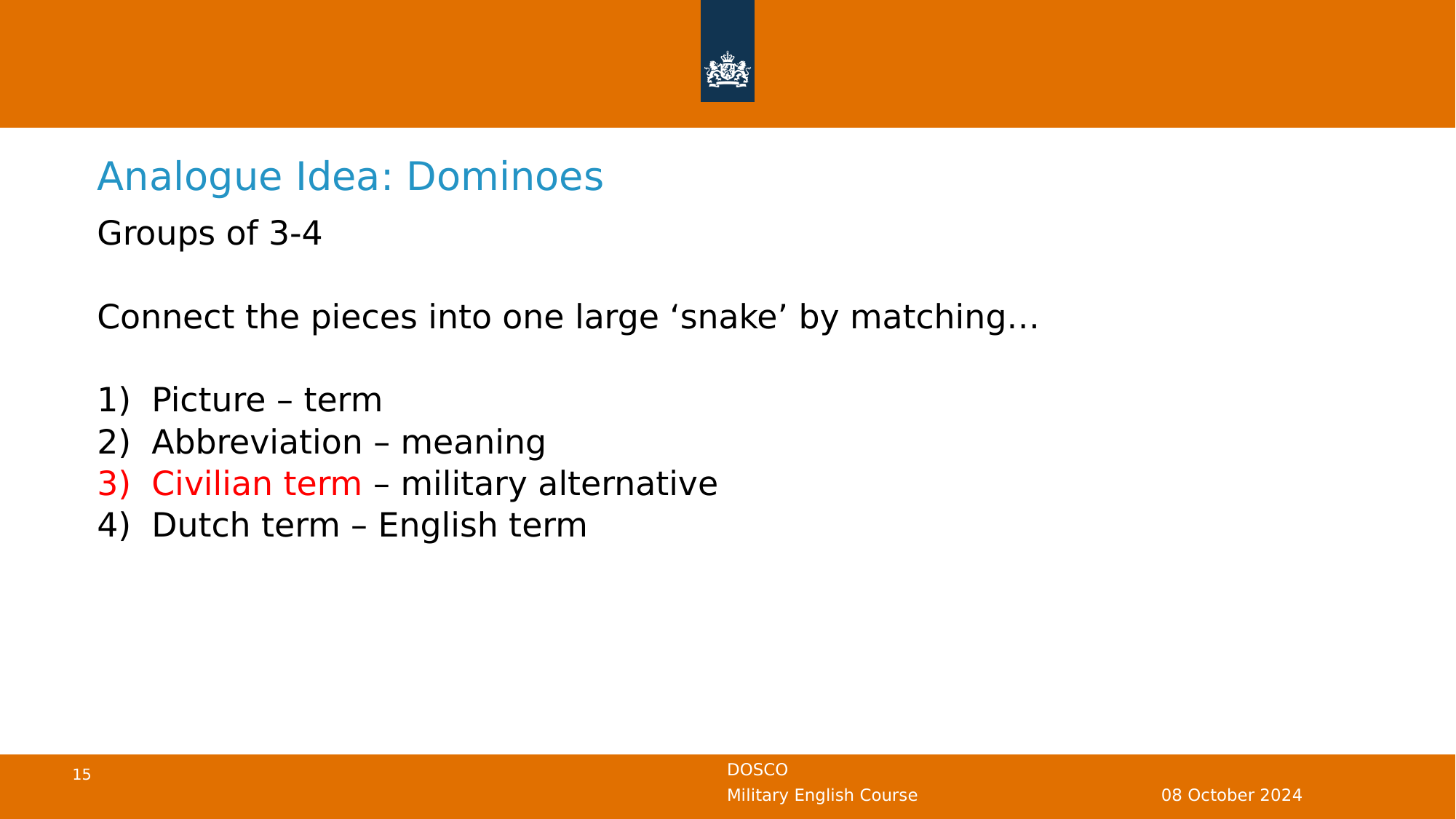

# Analogue Idea: Dominoes
Groups of 3-4

Connect the pieces into one large ‘snake’ by matching…

Picture – term
Abbreviation – meaning
Civilian term – military alternative
Dutch term – English term

08 October 2024